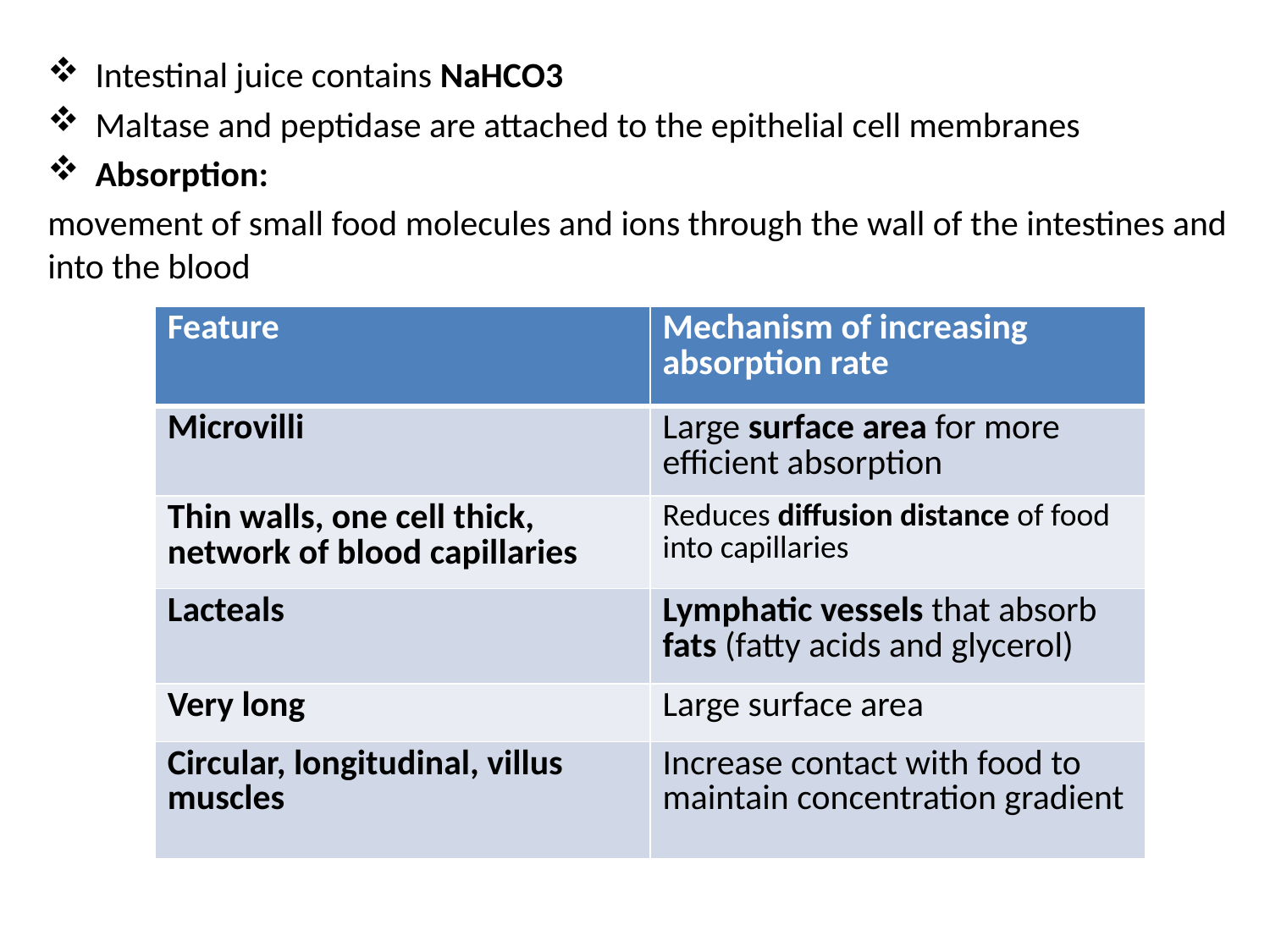

Intestinal juice contains NaHCO3
Maltase and peptidase are attached to the epithelial cell membranes
Absorption:
movement of small food molecules and ions through the wall of the intestines and into the blood

| Feature | Mechanism of increasing absorption rate |
| --- | --- |
| Microvilli | Large surface area for more efficient absorption |
| Thin walls, one cell thick, network of blood capillaries | Reduces diffusion distance of food into capillaries |
| Lacteals | Lymphatic vessels that absorb fats (fatty acids and glycerol) |
| Very long | Large surface area |
| Circular, longitudinal, villus muscles | Increase contact with food to maintain concentration gradient |